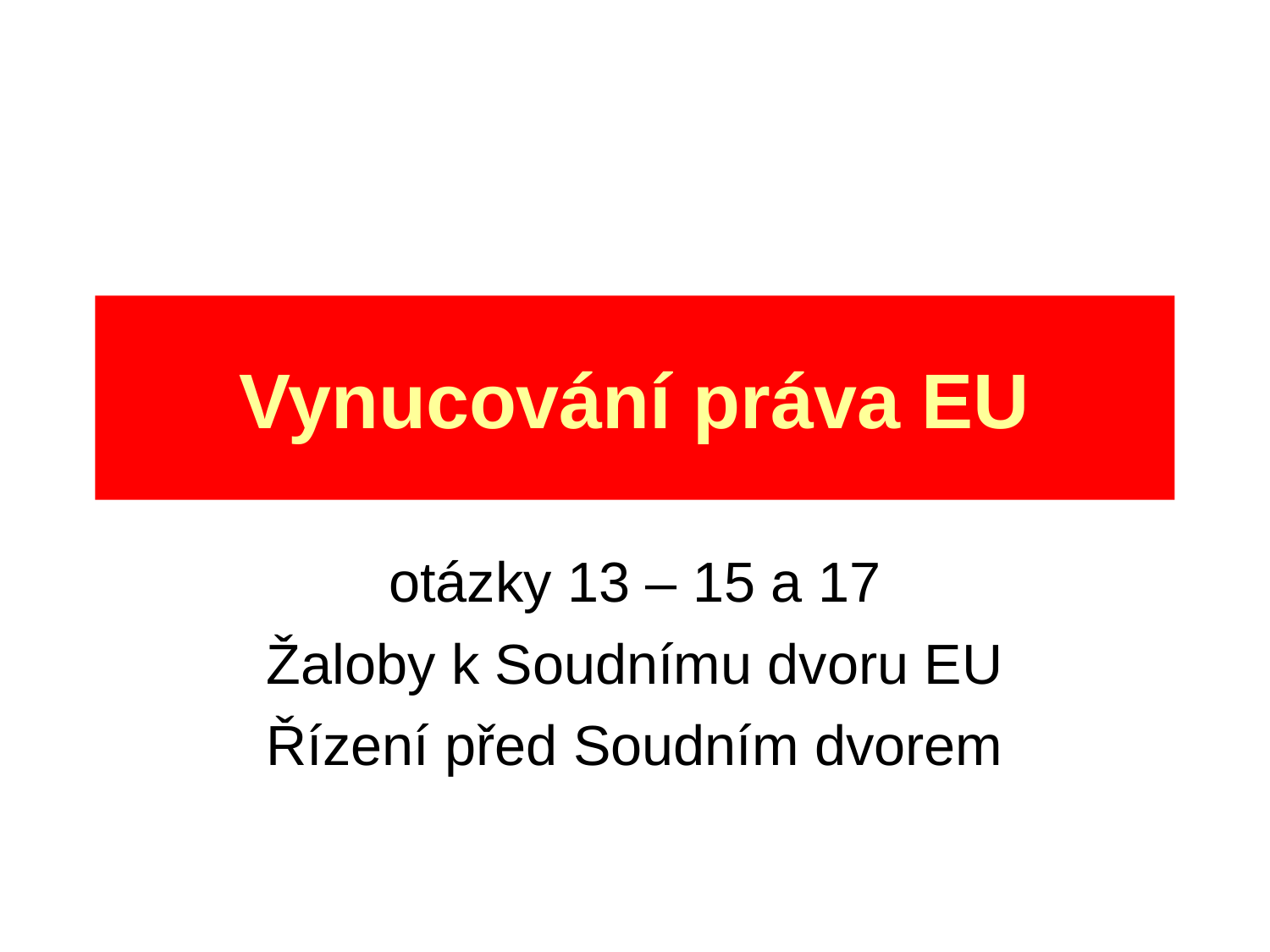

Vynucování práva EU
otázky 13 – 15 a 17
Žaloby k Soudnímu dvoru EU
Řízení před Soudním dvorem